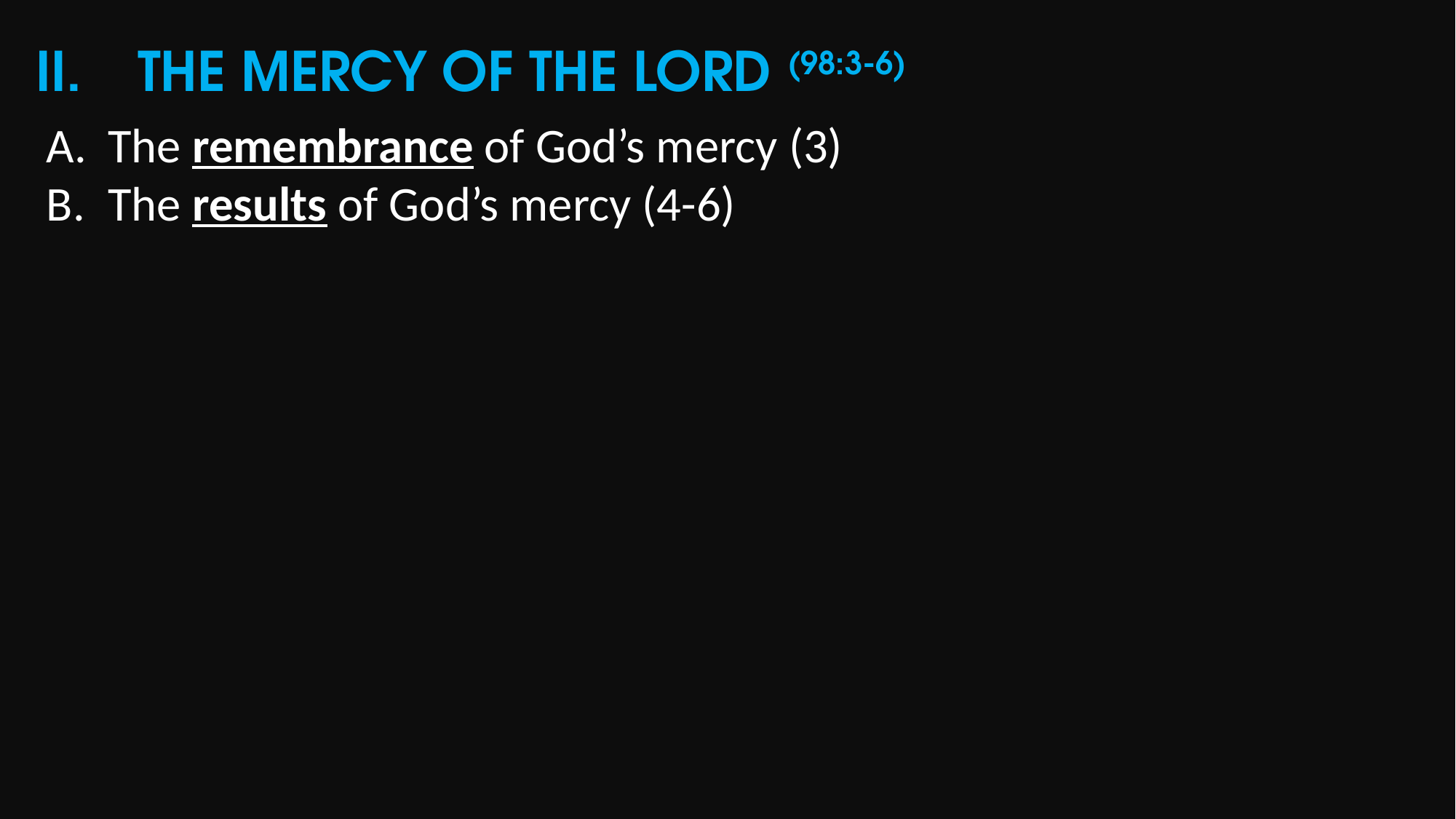

The Mercy of the Lord (98:3-6)
The remembrance of God’s mercy (3)
The results of God’s mercy (4-6)